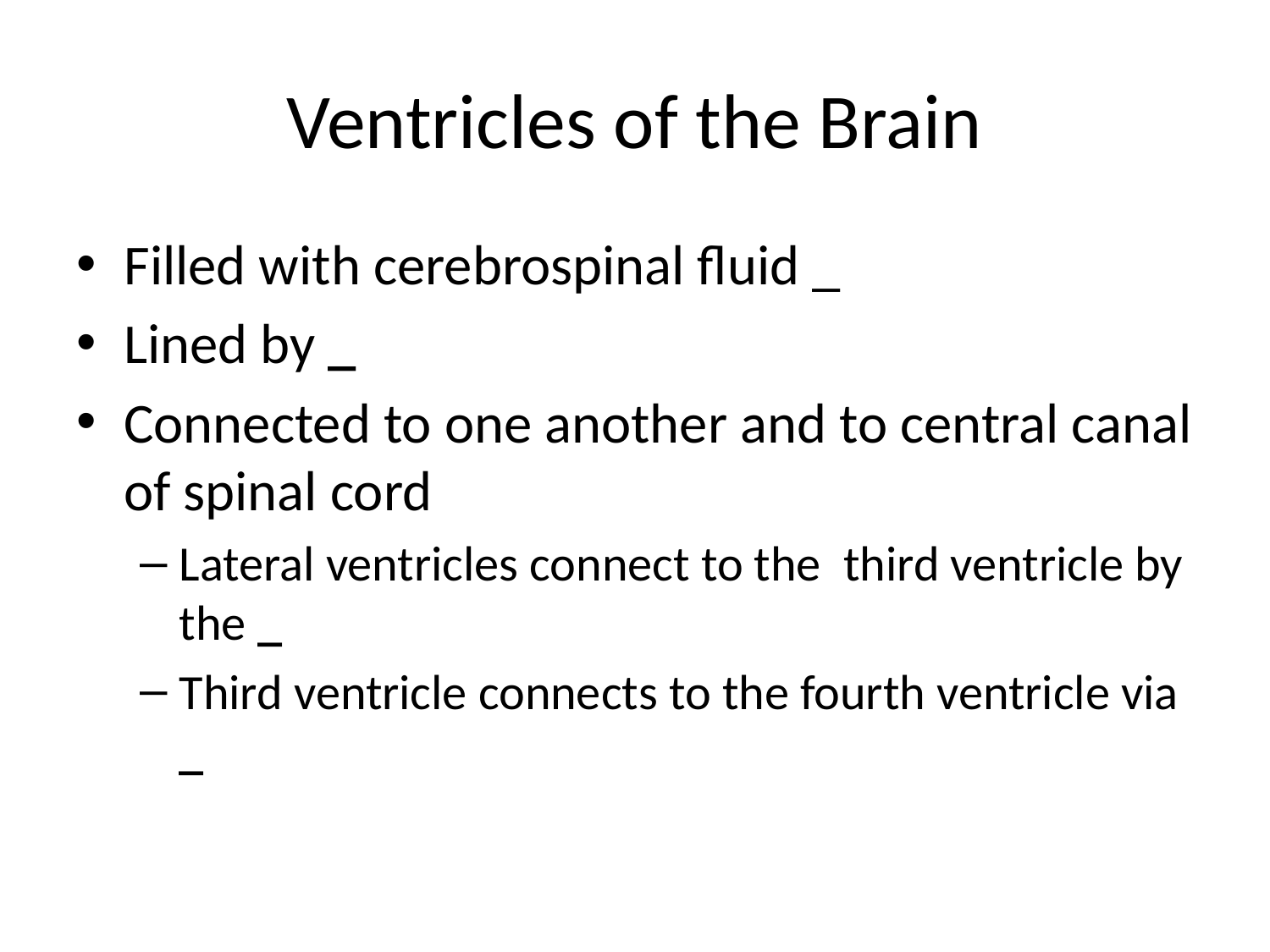

# Ventricles of the Brain
Filled with cerebrospinal fluid _
Lined by _
Connected to one another and to central canal of spinal cord
Lateral ventricles connect to the  third ventricle by the _
Third ventricle connects to the fourth ventricle via _